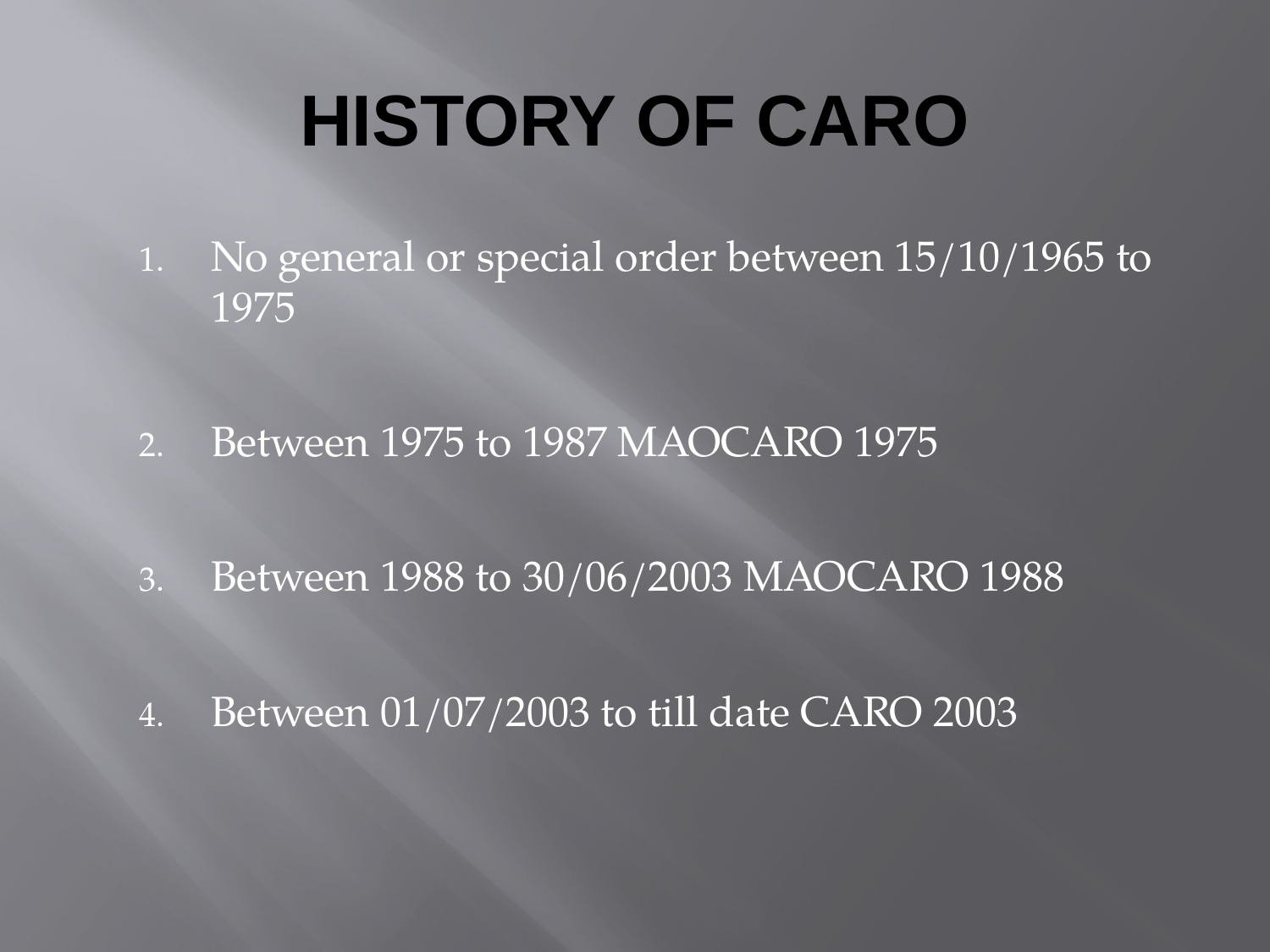

# HISTORY OF CARO
No general or special order between 15/10/1965 to 1975

Between 1975 to 1987 MAOCARO 1975

Between 1988 to 30/06/2003 MAOCARO 1988

Between 01/07/2003 to till date CARO 2003